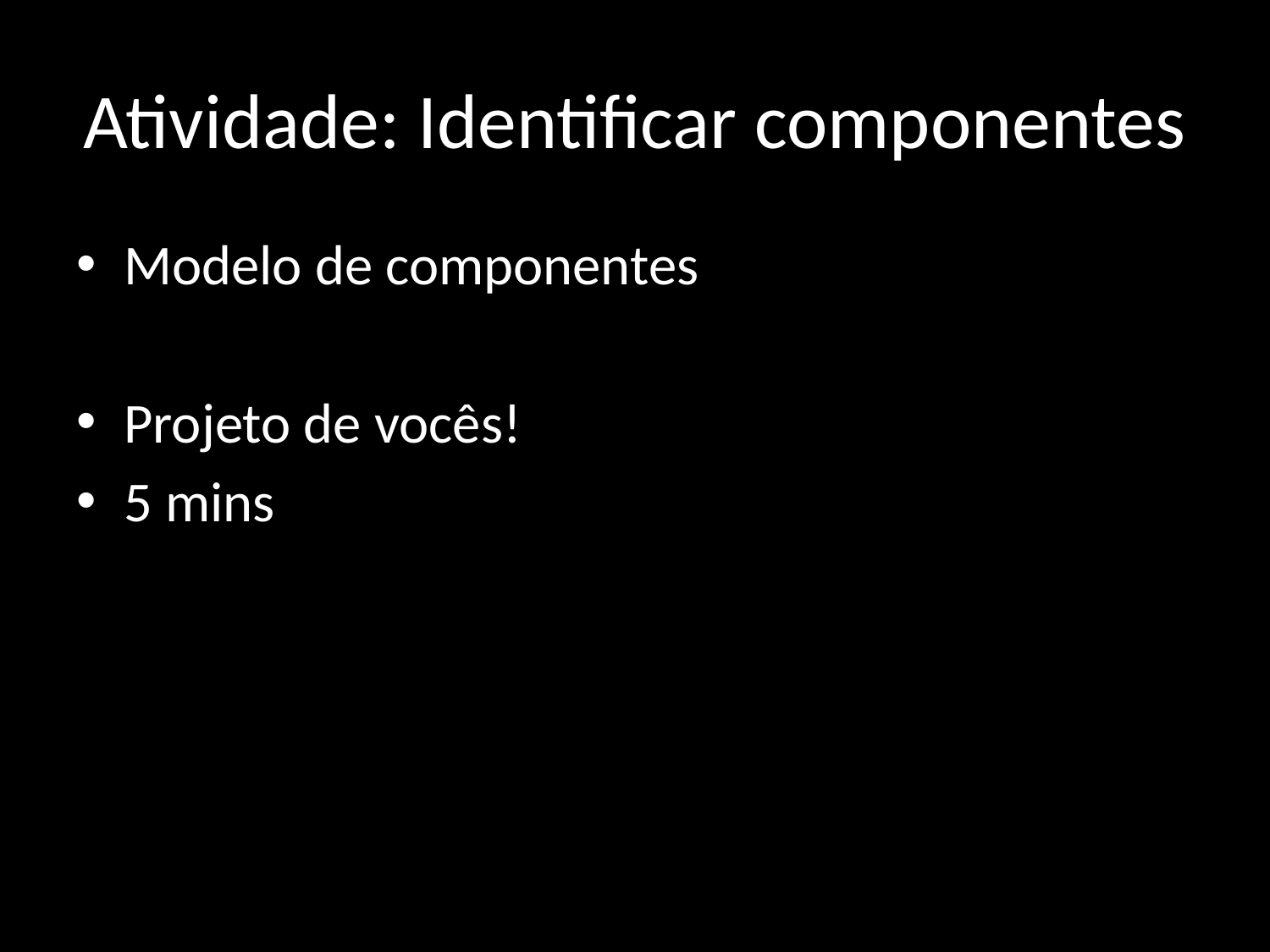

# Atividade: Identificar componentes
Modelo de componentes

Projeto de vocês!
5 mins